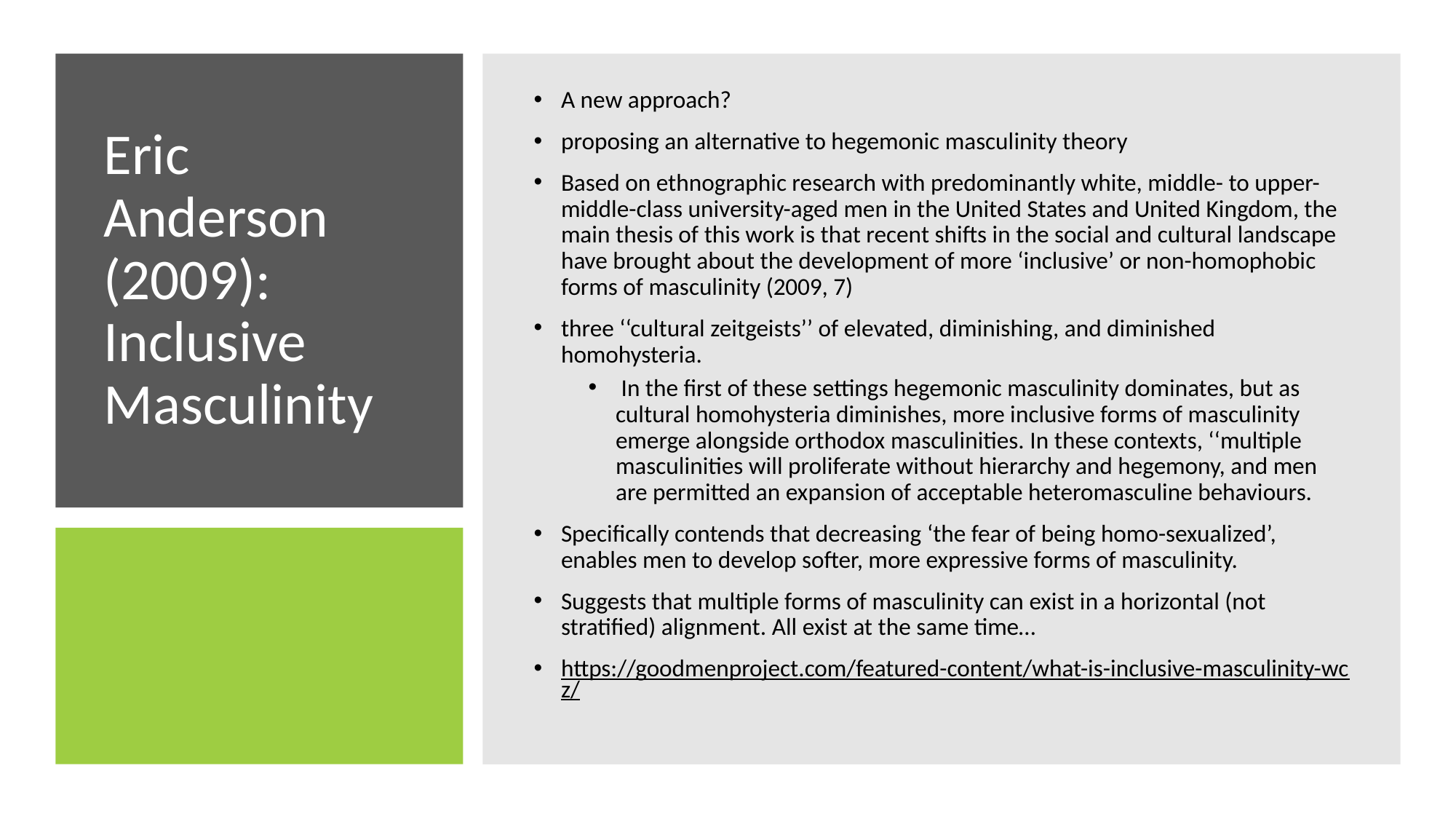

A new approach?
proposing an alternative to hegemonic masculinity theory
Based on ethnographic research with predominantly white, middle- to upper-middle-class university-aged men in the United States and United Kingdom, the main thesis of this work is that recent shifts in the social and cultural landscape have brought about the development of more ‘inclusive’ or non-homophobic forms of masculinity (2009, 7)
three ‘‘cultural zeitgeists’’ of elevated, diminishing, and diminished homohysteria.
 In the first of these settings hegemonic masculinity dominates, but as cultural homohysteria diminishes, more inclusive forms of masculinity emerge alongside orthodox masculinities. In these contexts, ‘‘multiple masculinities will proliferate without hierarchy and hegemony, and men are permitted an expansion of acceptable heteromasculine behaviours.
Specifically contends that decreasing ‘the fear of being homo-sexualized’, enables men to develop softer, more expressive forms of masculinity.
Suggests that multiple forms of masculinity can exist in a horizontal (not stratified) alignment. All exist at the same time…
https://goodmenproject.com/featured-content/what-is-inclusive-masculinity-wcz/

# Eric Anderson (2009): Inclusive Masculinity